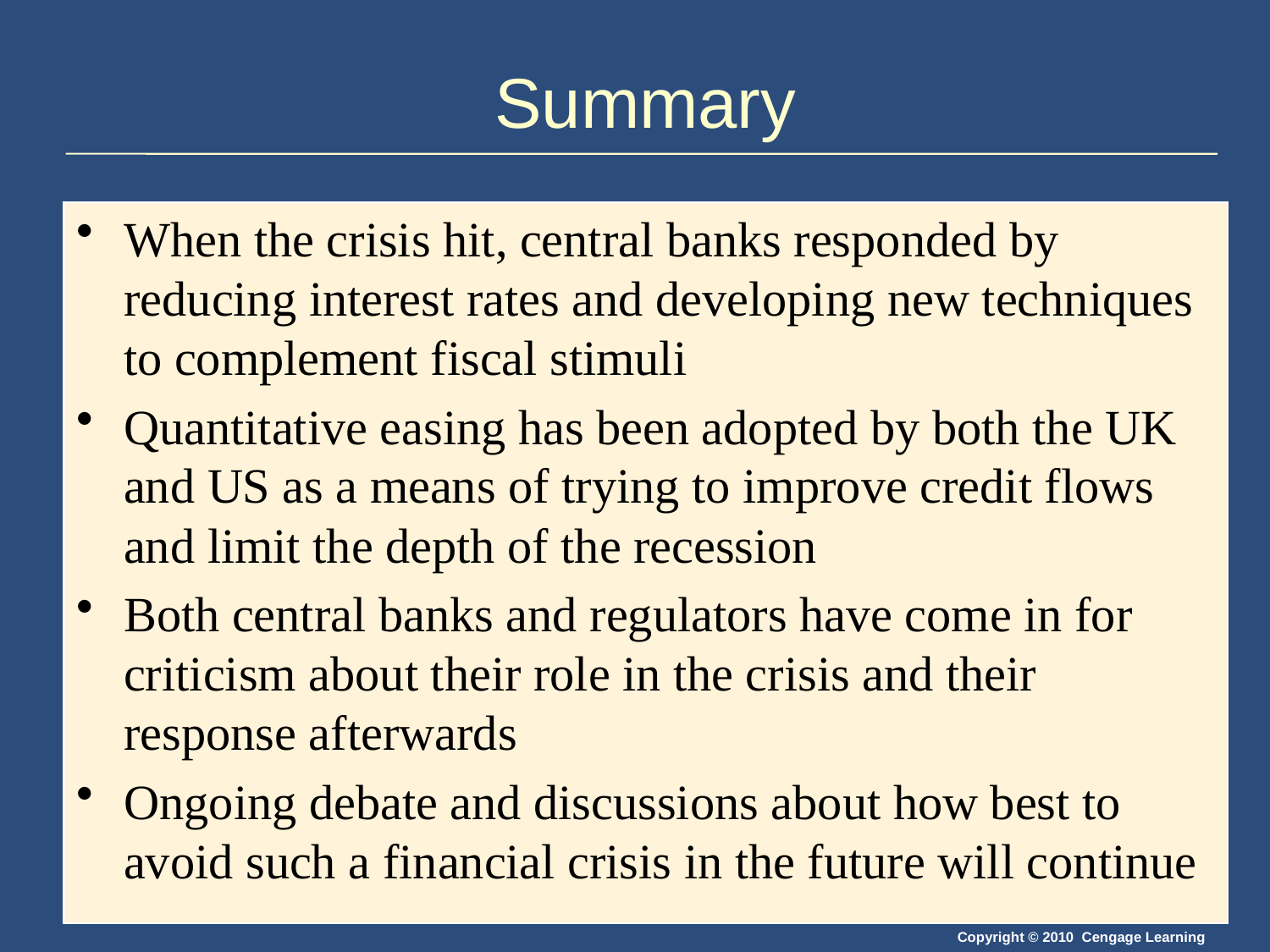

# Summary

When the crisis hit, central banks responded by reducing interest rates and developing new techniques to complement fiscal stimuli
Quantitative easing has been adopted by both the UK and US as a means of trying to improve credit flows and limit the depth of the recession
Both central banks and regulators have come in for criticism about their role in the crisis and their response afterwards
Ongoing debate and discussions about how best to avoid such a financial crisis in the future will continue